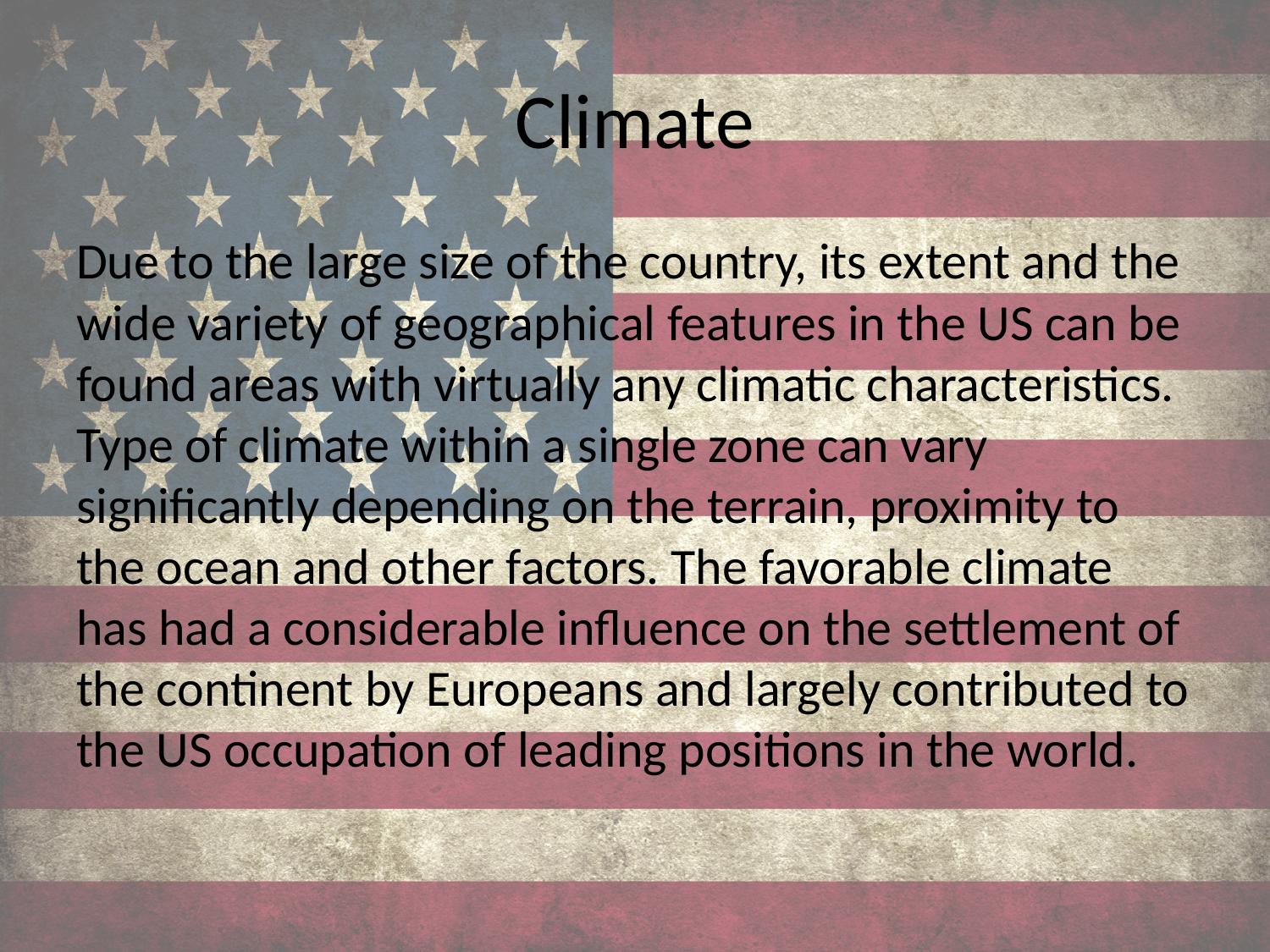

# Climate
Due to the large size of the country, its extent and the wide variety of geographical features in the US can be found areas with virtually any climatic characteristics. Type of climate within a single zone can vary significantly depending on the terrain, proximity to the ocean and other factors. The favorable climate has had a considerable influence on the settlement of the continent by Europeans and largely contributed to the US occupation of leading positions in the world.